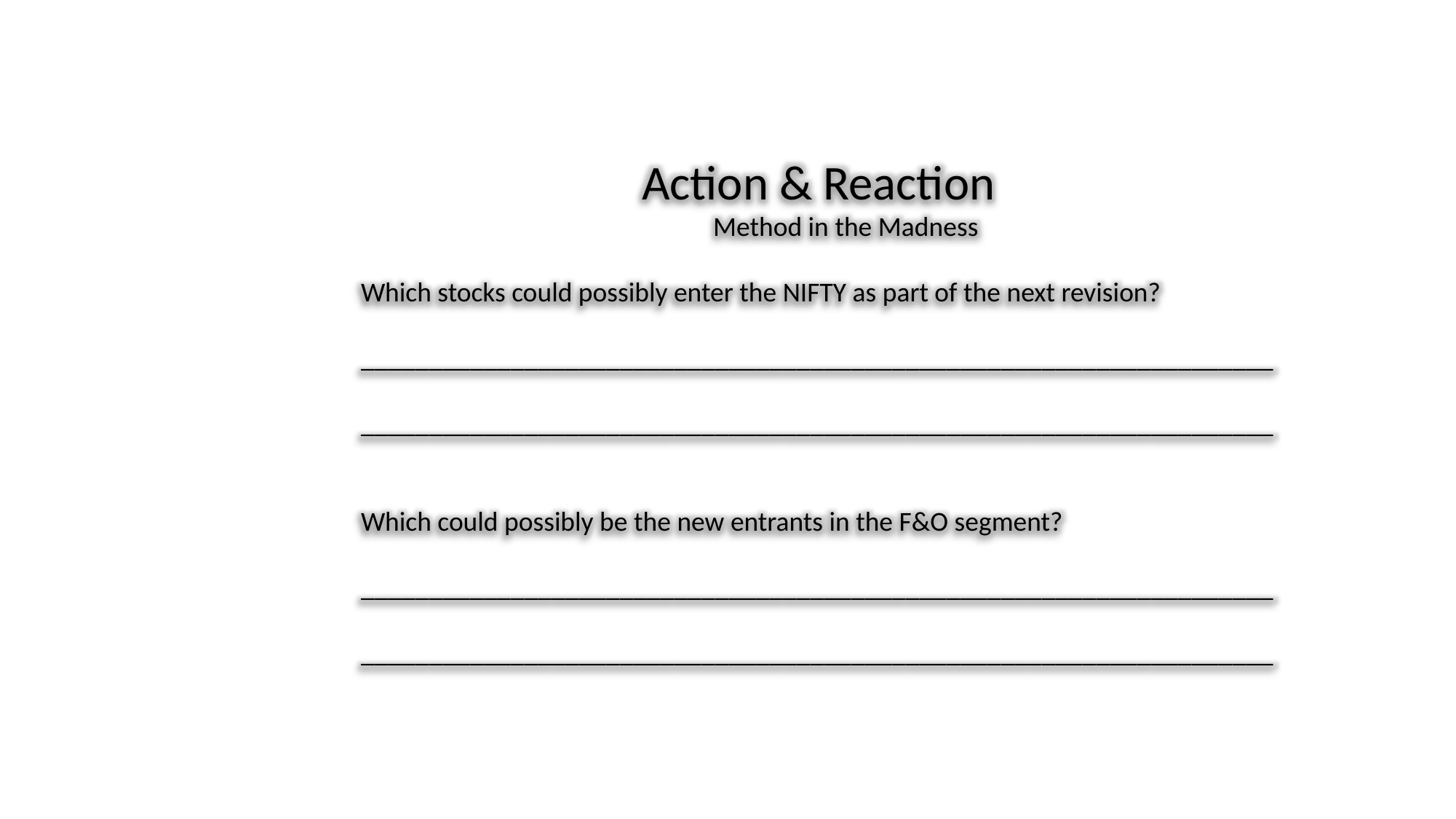

Action & Reaction
Method in the Madness

Which stocks could possibly enter the NIFTY as part of the next revision?

___________________________________________________________________

___________________________________________________________________

Which could possibly be the new entrants in the F&O segment?

___________________________________________________________________

___________________________________________________________________